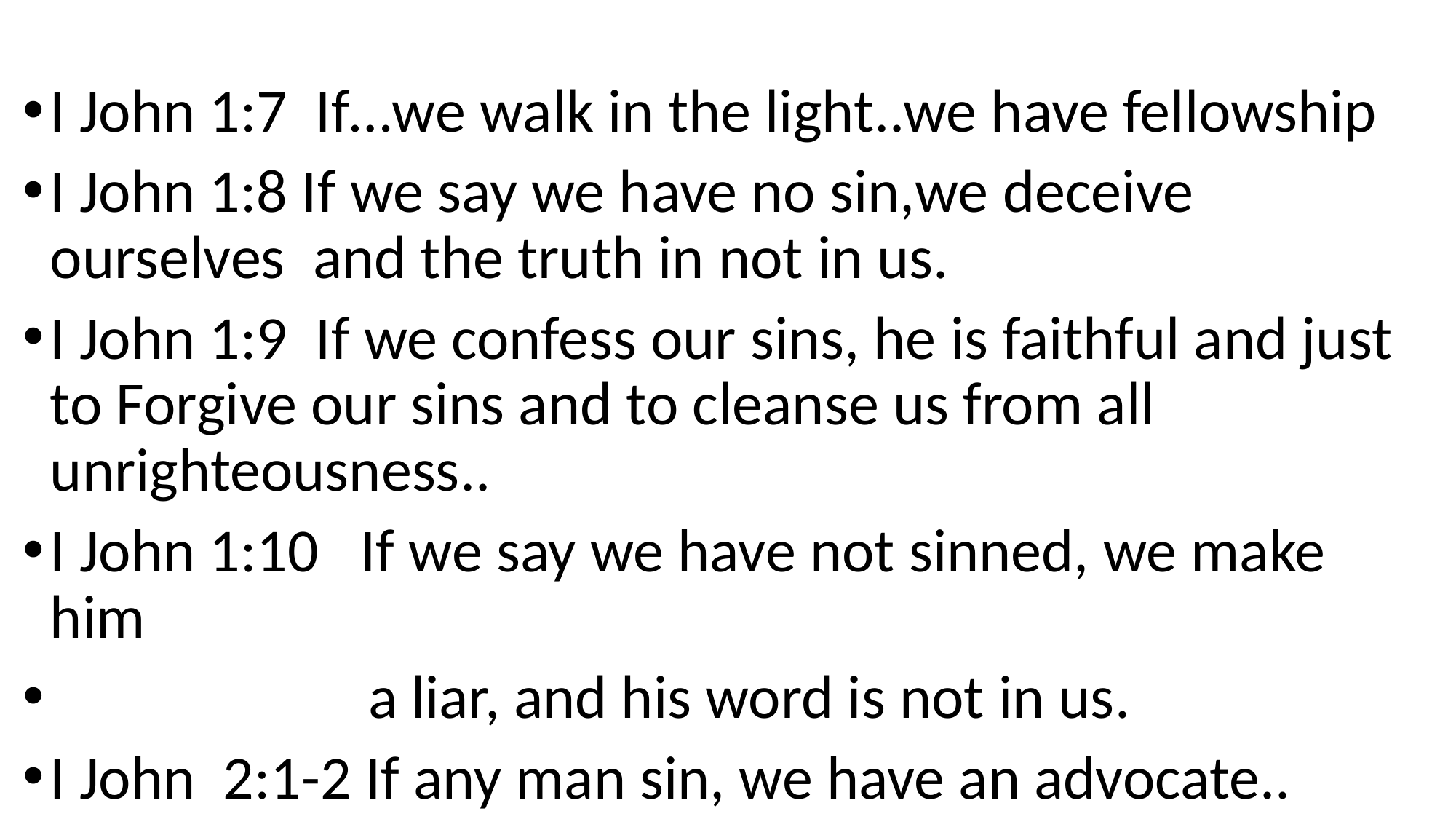

I John 1:7  If…we walk in the light..we have fellowship
I John 1:8 If we say we have no sin,we deceive ourselves  and the truth in not in us.
I John 1:9  If we confess our sins, he is faithful and just to Forgive our sins and to cleanse us from all unrighteousness..
I John 1:10   If we say we have not sinned, we make him
                       a liar, and his word is not in us.
I John  2:1-2 If any man sin, we have an advocate..